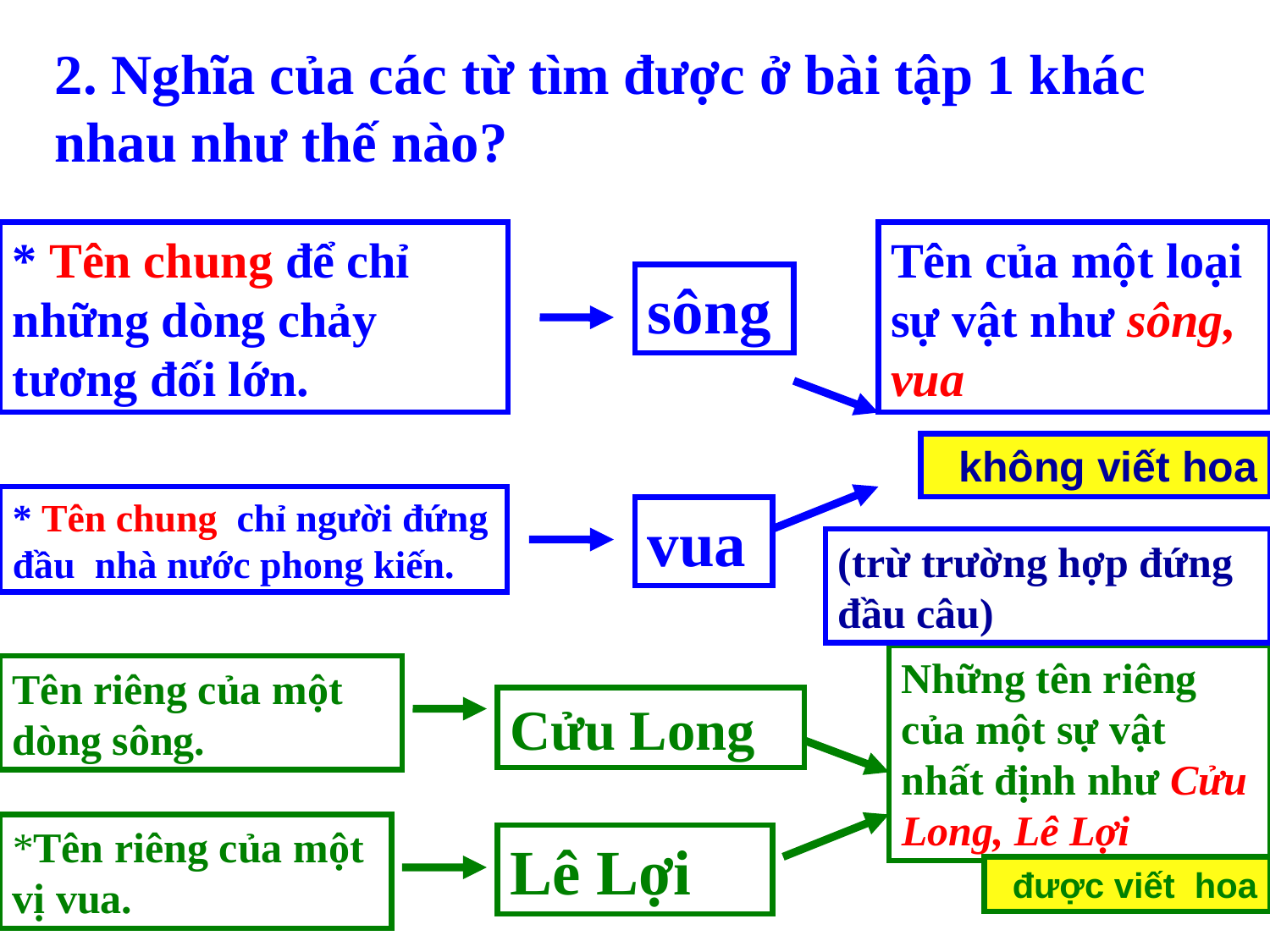

2. Nghĩa của các từ tìm được ở bài tập 1 khác nhau như thế nào?
* Tên chung để chỉ những dòng chảy tương đối lớn.
Tên của một loại sự vật như sông, vua
sông

không viết hoa
* Tên chung  chỉ người đứng đầu  nhà nước phong kiến.

vua
(trừ trường hợp đứng đầu câu)

Những tên riêng của một sự vật nhất định như Cửu Long, Lê Lợi
Tên riêng của một dòng sông.
Cửu Long

*Tên riêng của một vị vua.

Lê Lợi
được viết  hoa